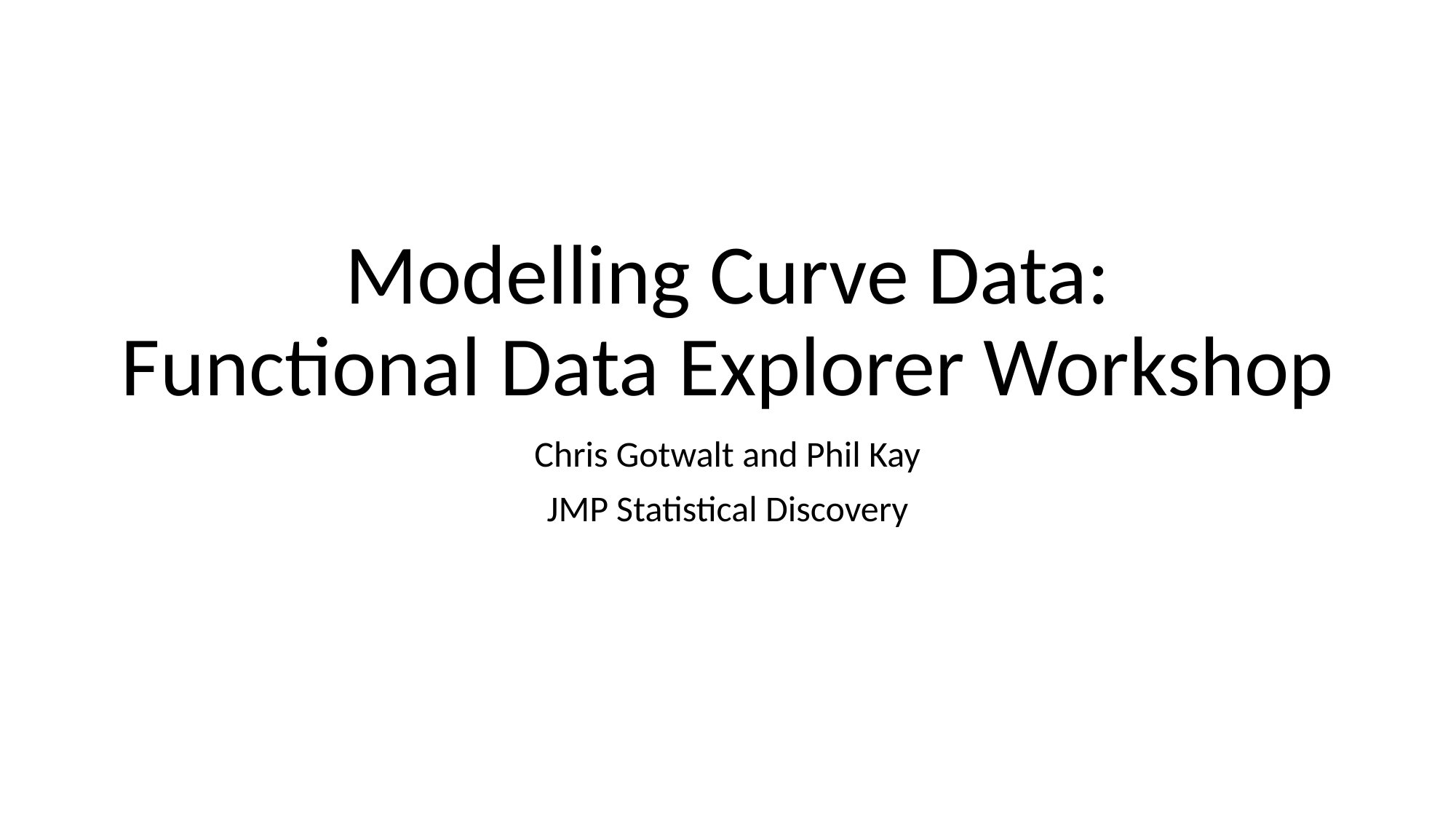

# Modelling Curve Data: Functional Data Explorer Workshop
Chris Gotwalt and Phil Kay
JMP Statistical Discovery